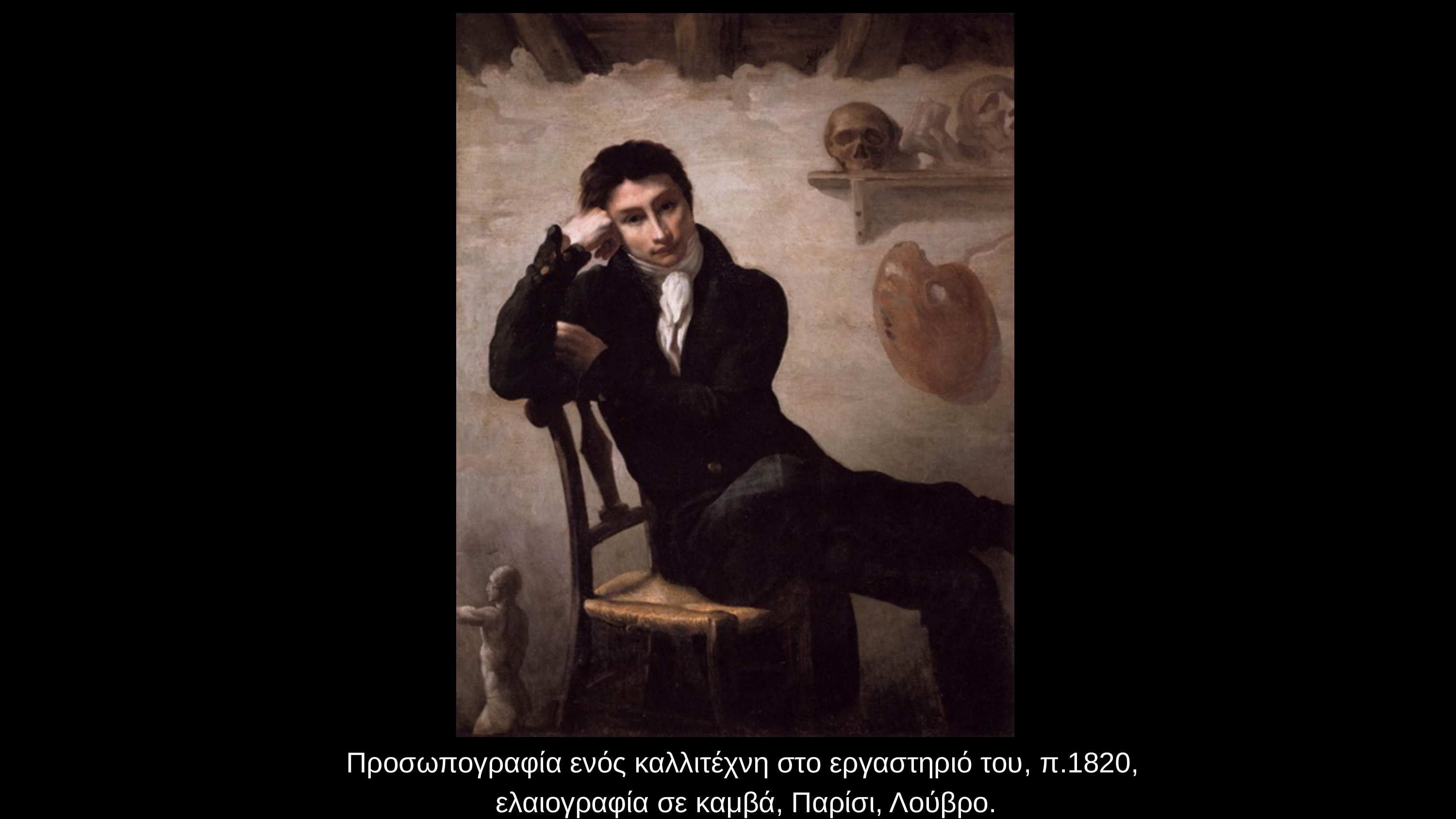

Προσωπογραφία ενός καλλιτέχνη στο εργαστηριό του, π.1820,
ελαιογραφία σε καμβά, Παρίσι, Λούβρο.